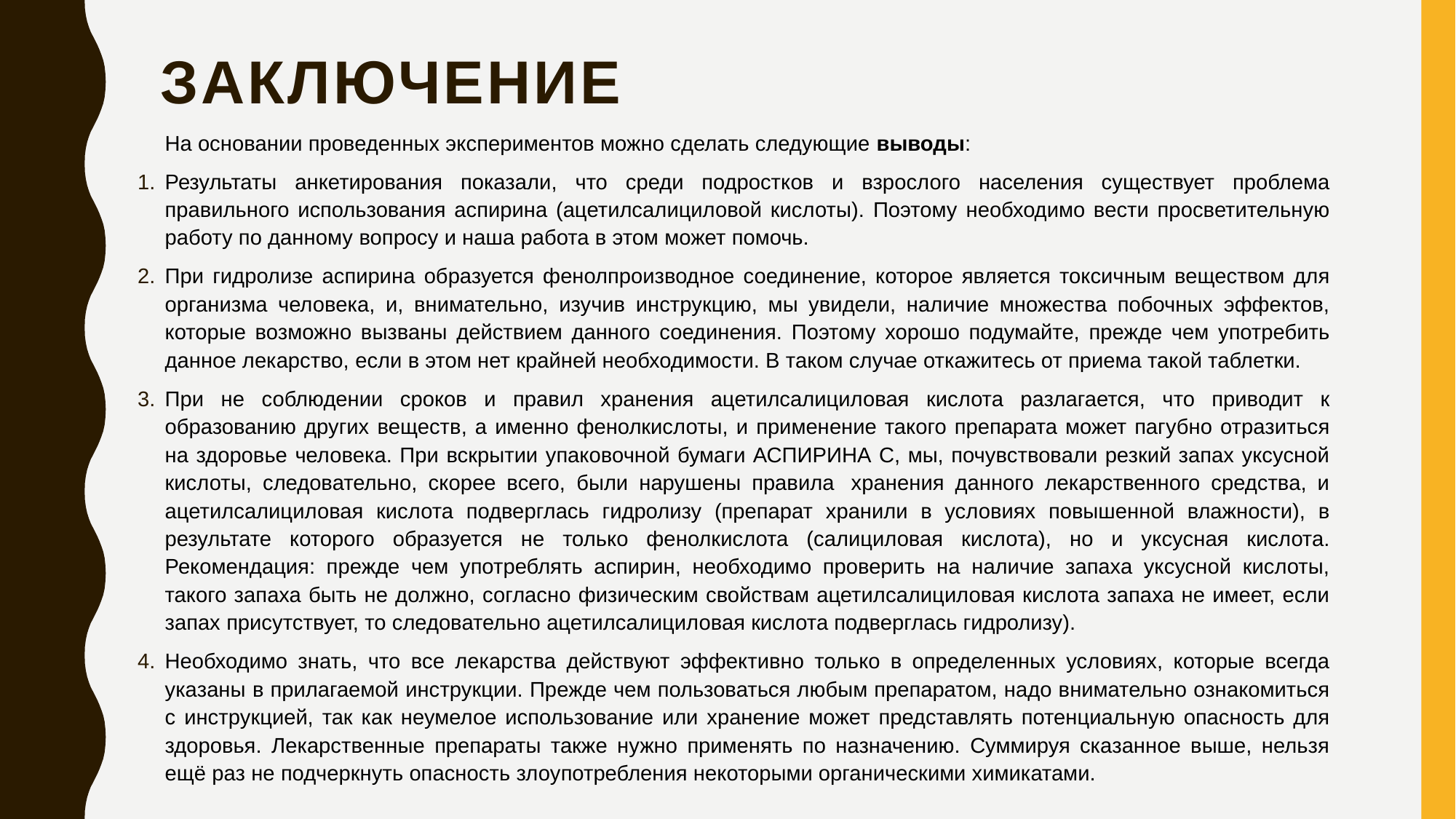

# Заключение
На основании проведенных экспериментов можно сделать следующие выводы:
Результаты анкетирования показали, что среди подростков и взрослого населения существует проблема правильного использования аспирина (ацетилсалициловой кислоты). Поэтому необходимо вести просветительную работу по данному вопросу и наша работа в этом может помочь.
При гидролизе аспирина образуется фенолпроизводное соединение, которое является токсичным веществом для организма человека, и, внимательно, изучив инструкцию, мы увидели, наличие множества побочных эффектов, которые возможно вызваны действием данного соединения. Поэтому хорошо подумайте, прежде чем употребить данное лекарство, если в этом нет крайней необходимости. В таком случае откажитесь от приема такой таблетки.
При не соблюдении сроков и правил хранения ацетилсалициловая кислота разлагается, что приводит к образованию других веществ, а именно фенолкислоты, и применение такого препарата может пагубно отразиться на здоровье человека. При вскрытии упаковочной бумаги АСПИРИНА С, мы, почувствовали резкий запах уксусной кислоты, следовательно, скорее всего, были нарушены правила  хранения данного лекарственного средства, и ацетилсалициловая кислота подверглась гидролизу (препарат хранили в условиях повышенной влажности), в результате которого образуется не только фенолкислота (салициловая кислота), но и уксусная кислота. Рекомендация: прежде чем употреблять аспирин, необходимо проверить на наличие запаха уксусной кислоты, такого запаха быть не должно, согласно физическим свойствам ацетилсалициловая кислота запаха не имеет, если запах присутствует, то следовательно ацетилсалициловая кислота подверглась гидролизу).
Необходимо знать, что все лекарства действуют эффективно только в определенных условиях, которые всегда указаны в прилагаемой инструкции. Прежде чем пользоваться любым препаратом, надо внимательно ознакомиться с инструкцией, так как неумелое использование или хранение может представлять потенциальную опасность для здоровья. Лекарственные препараты также нужно применять по назначению. Суммируя сказанное выше, нельзя ещё раз не подчеркнуть опасность злоупотребления некоторыми органическими химикатами.